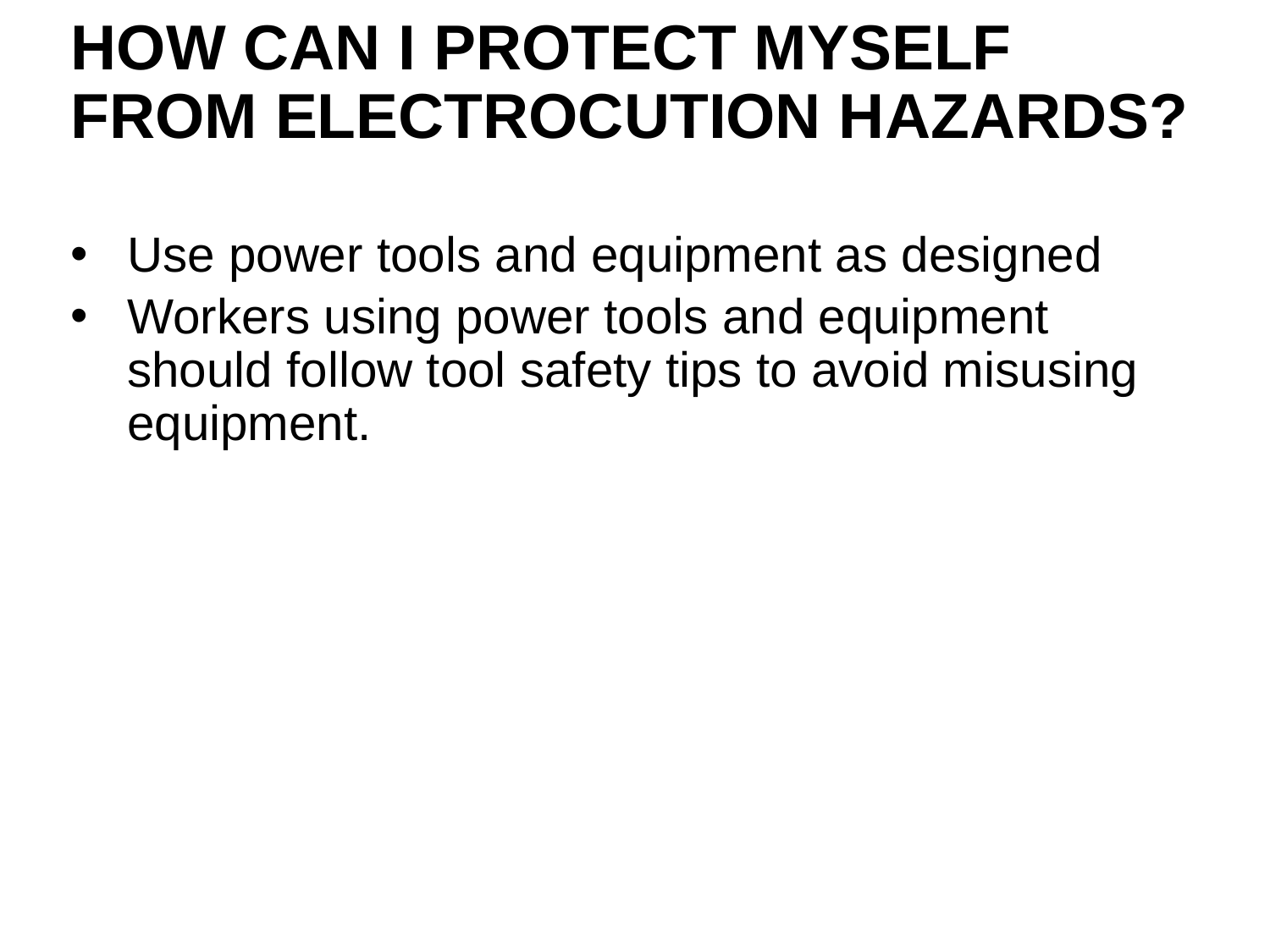

# How can I protect myself from electrocution hazards?
Use power tools and equipment as designed
Workers using power tools and equipment should follow tool safety tips to avoid misusing equipment.
53